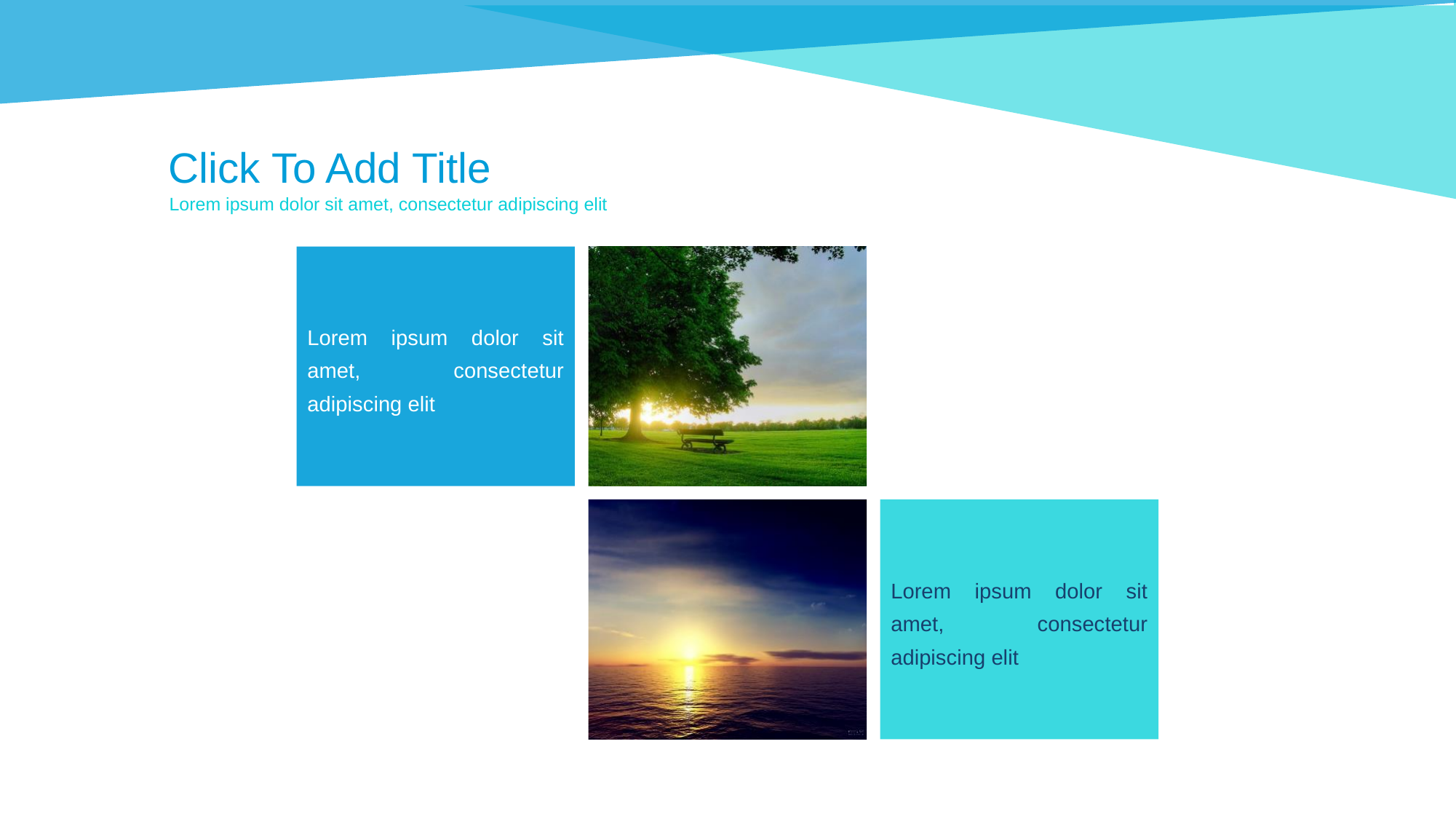

Click To Add Title
Lorem ipsum dolor sit amet, consectetur adipiscing elit
Lorem ipsum dolor sit amet, consectetur adipiscing elit

Lorem ipsum dolor sit amet, consectetur adipiscing elit